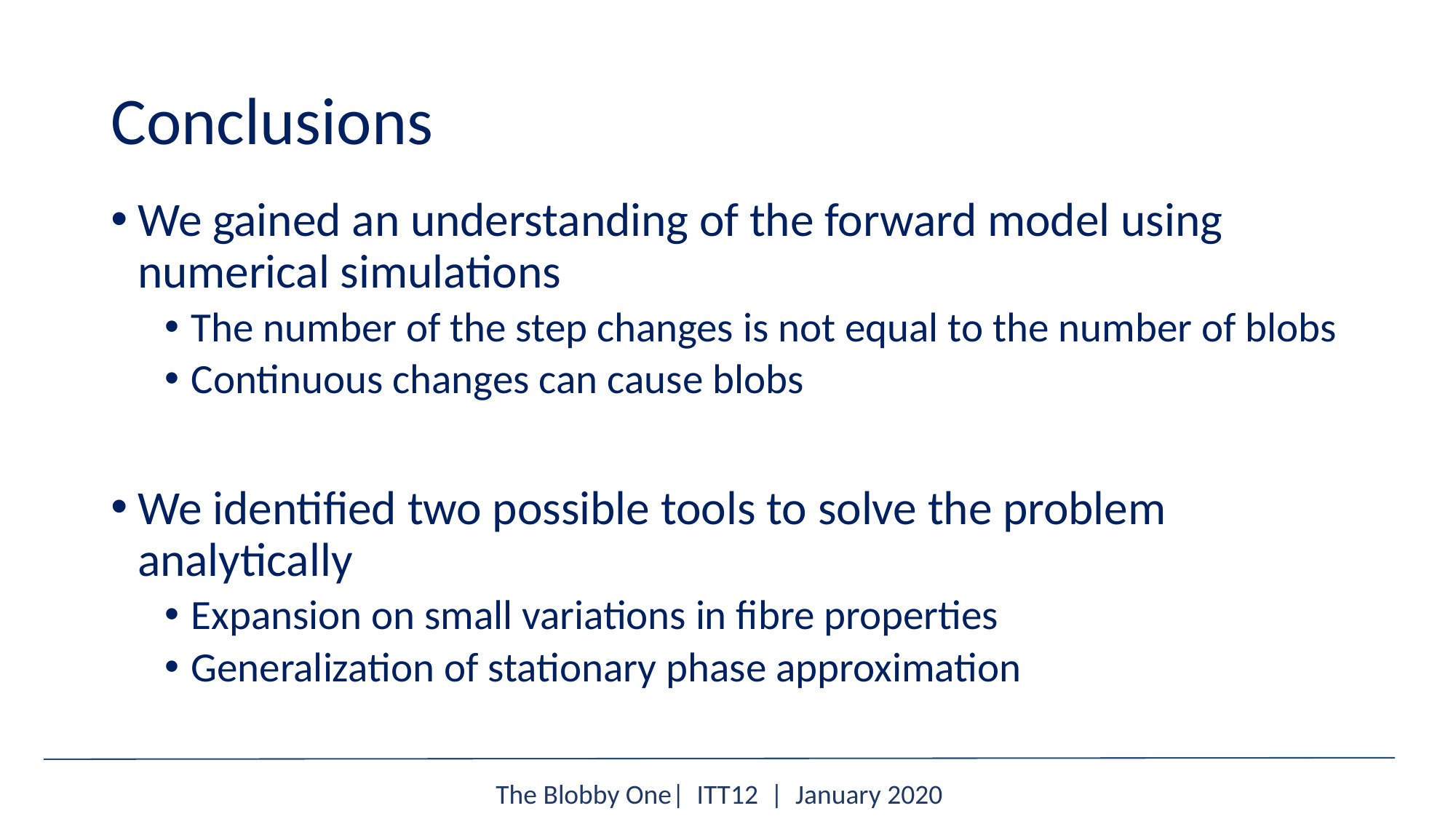

# Conclusions
We gained an understanding of the forward model using numerical simulations
The number of the step changes is not equal to the number of blobs
Continuous changes can cause blobs

We identified two possible tools to solve the problem analytically
Expansion on small variations in fibre properties
Generalization of stationary phase approximation

The Blobby One|  ITT12  |  January 2020